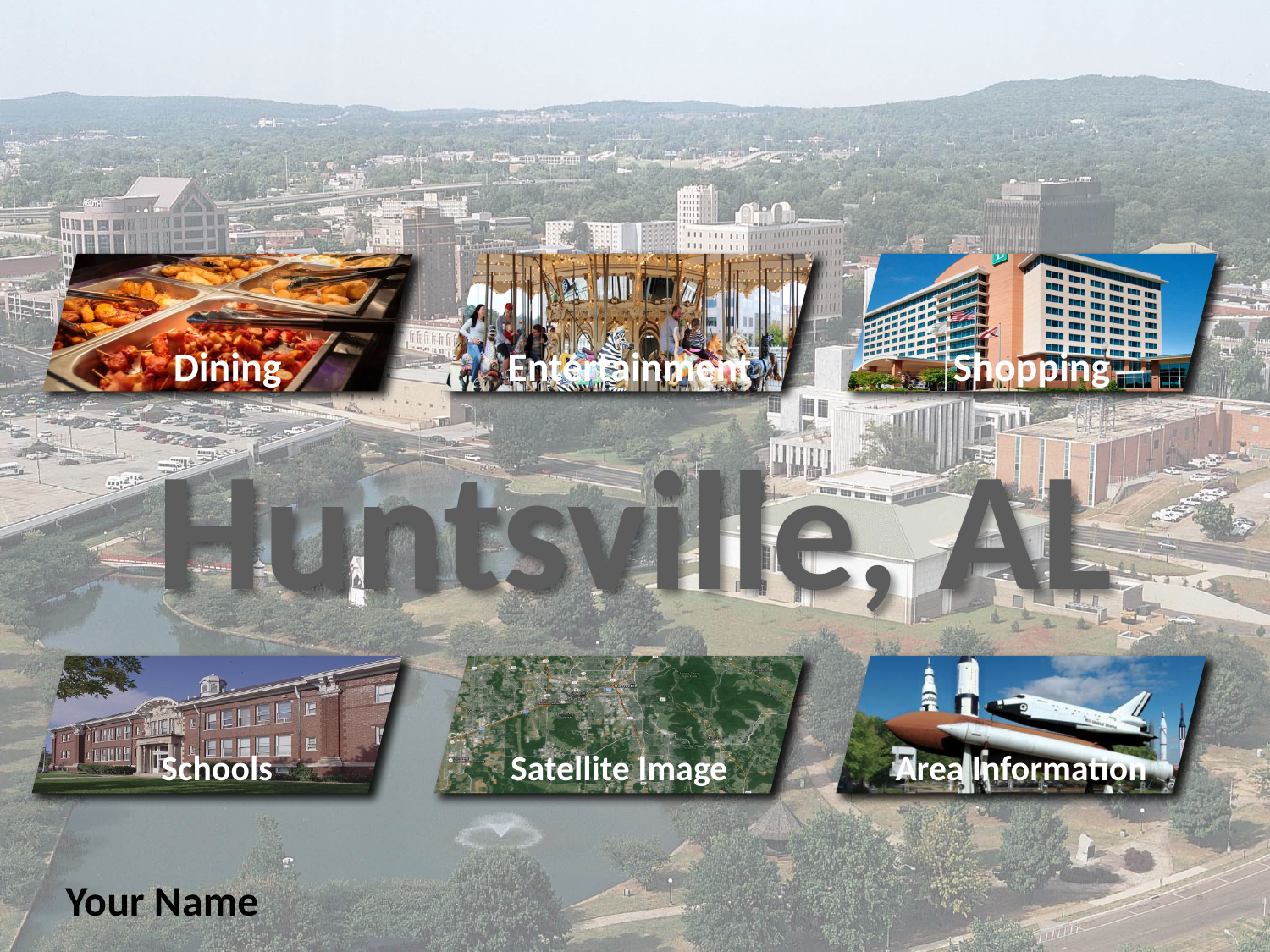

Dining

Entertainment

Shopping
# Huntsville, AL

Schools

Satellite Image

Area Information